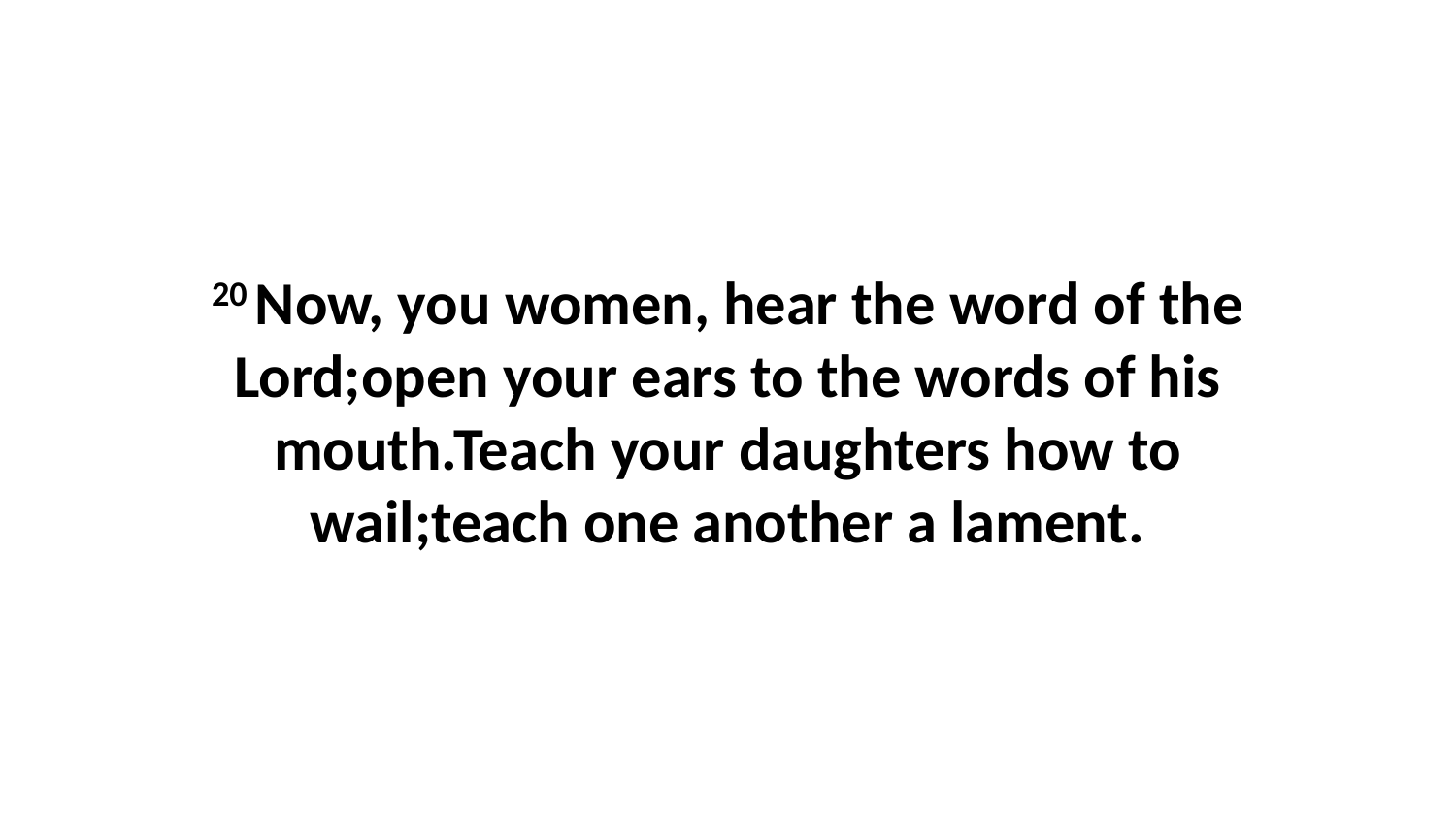

20 Now, you women, hear the word of the Lord;open your ears to the words of his mouth.Teach your daughters how to wail;teach one another a lament.